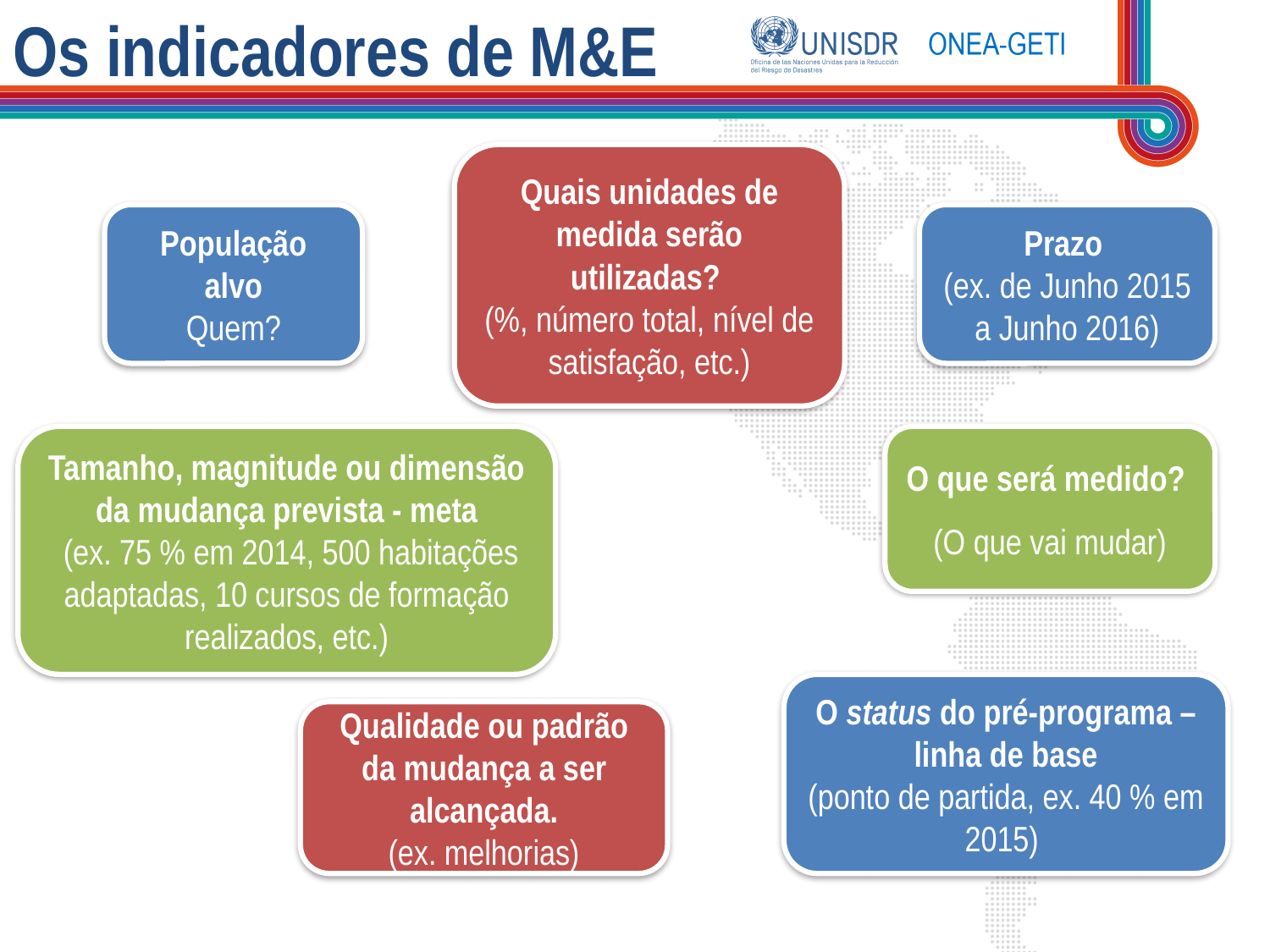

Os indicadores de M&E
Quais unidades de medida serão utilizadas?
(%, número total, nível de satisfação, etc.)
População
alvo
Quem?
Prazo
(ex. de Junho 2015 a Junho 2016)
Tamanho, magnitude ou dimensão da mudança prevista - meta
 (ex. 75 % em 2014, 500 habitações adaptadas, 10 cursos de formação realizados, etc.)
O que será medido?
(O que vai mudar)
O status do pré-programa – linha de base
(ponto de partida, ex. 40 % em 2015)
Qualidade ou padrão da mudança a ser alcançada.
(ex. melhorias)